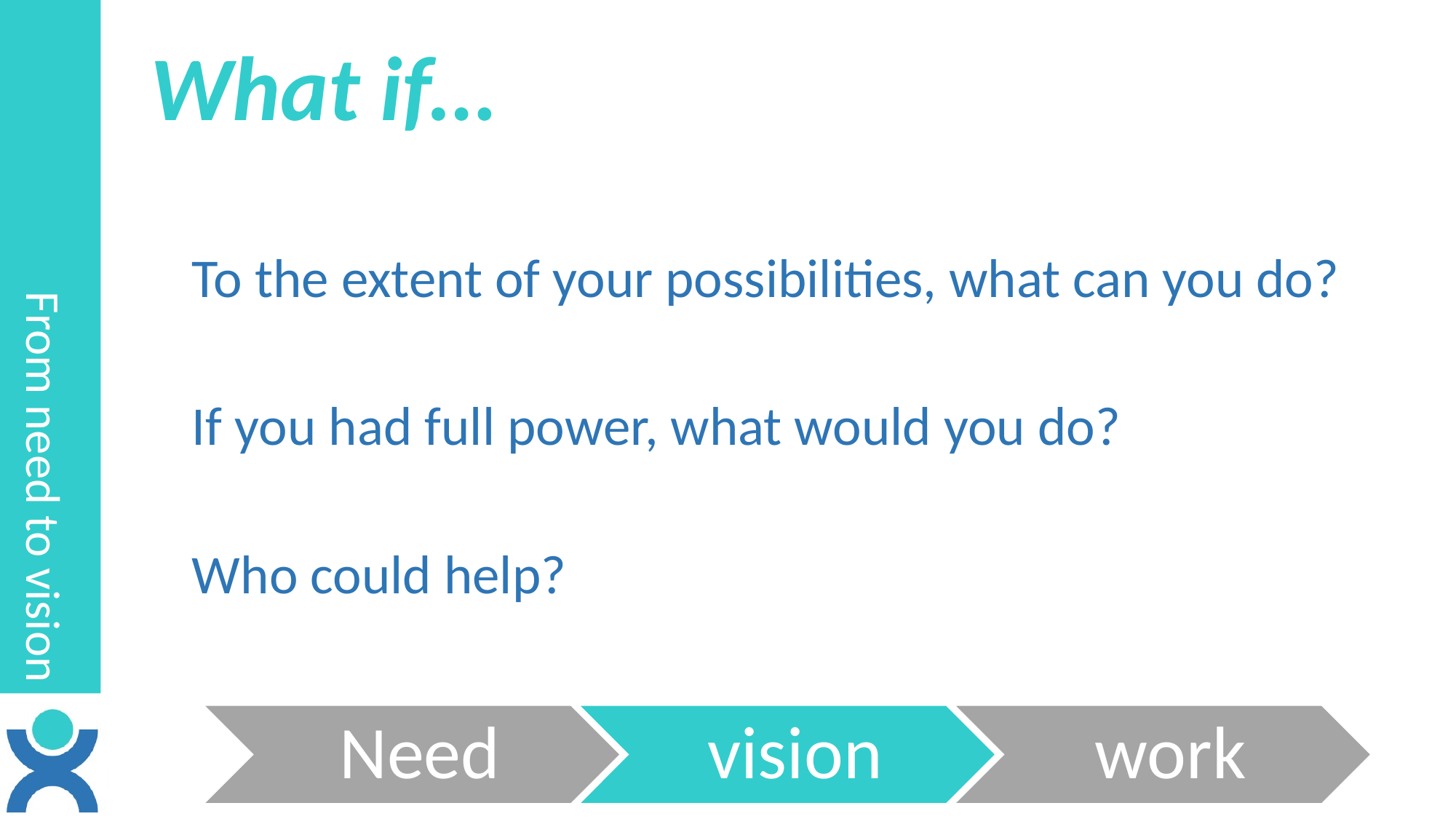

# From need to vision
What if…
To the extent of your possibilities, what can you do?

If you had full power, what would you do?

Who could help?
Need
vision
work